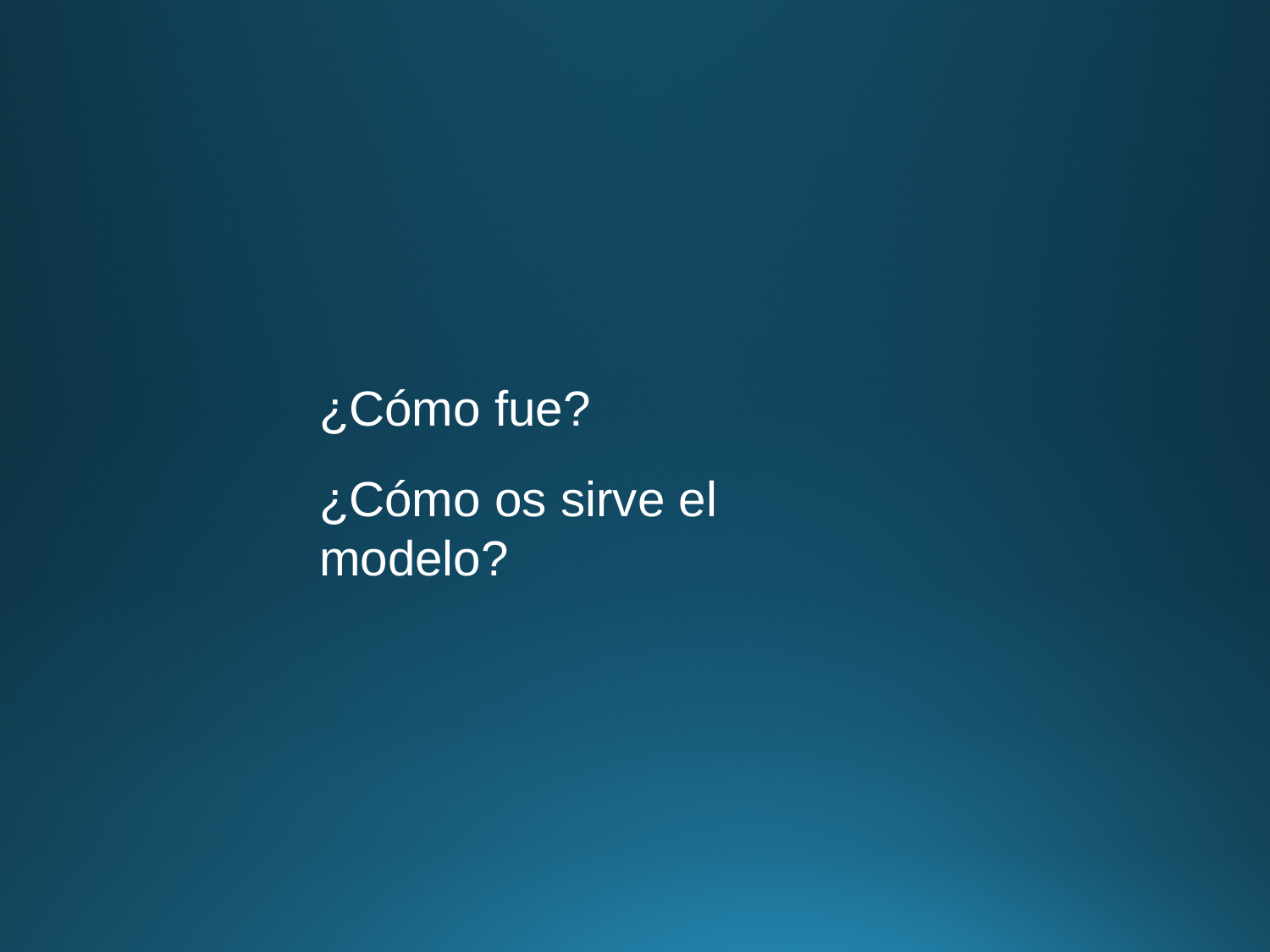

¿Cómo fue?
¿Cómo os sirve el modelo?